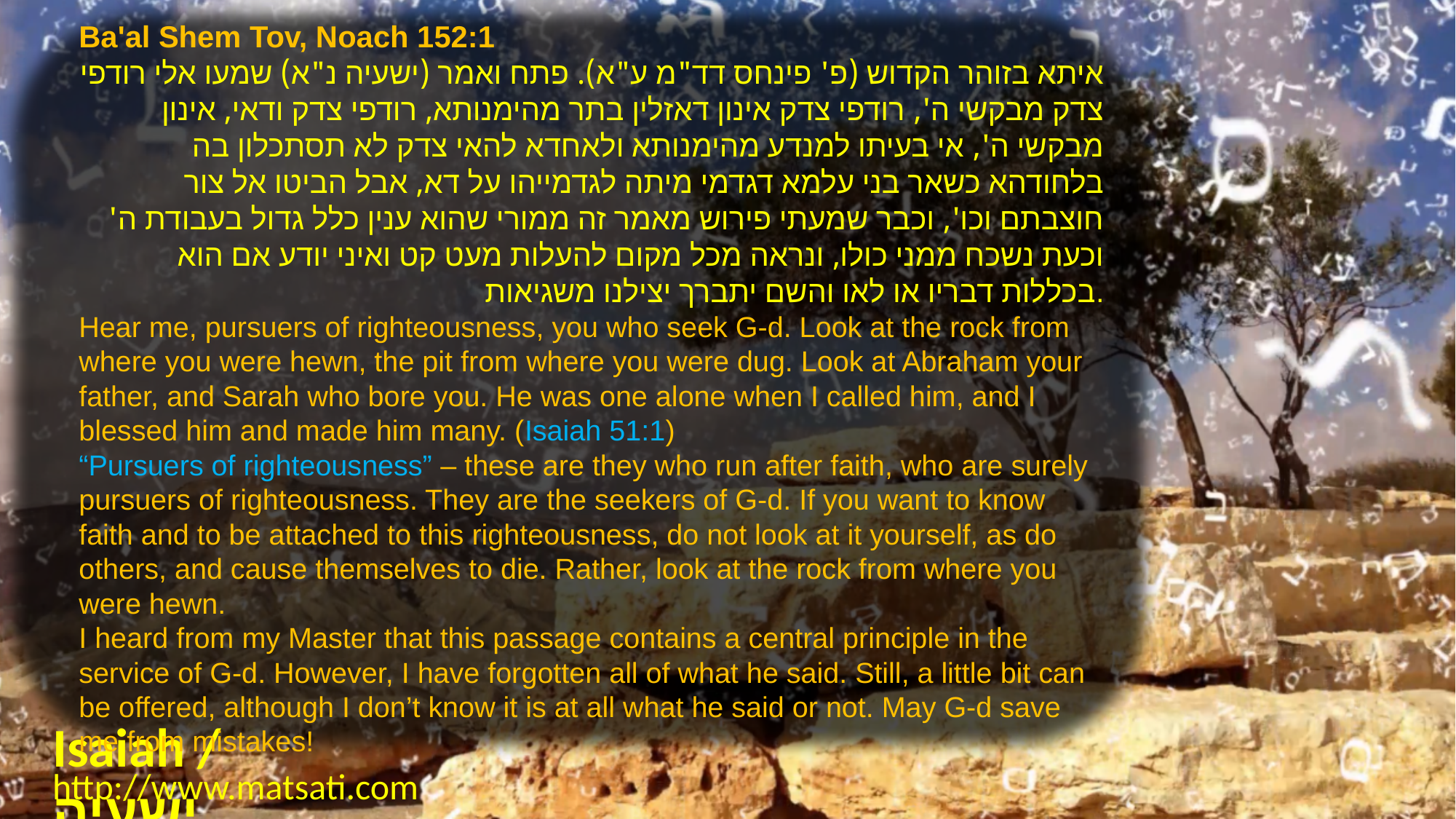

Ba'al Shem Tov, Noach 152:1
איתא בזוהר הקדוש (פ' פינחס דד"מ ע"א). פתח ואמר (ישעיה נ"א) שמעו אלי רודפי צדק מבקשי ה', רודפי צדק אינון דאזלין בתר מהימנותא, רודפי צדק ודאי, אינון מבקשי ה', אי בעיתו למנדע מהימנותא ולאחדא להאי צדק לא תסתכלון בה בלחודהא כשאר בני עלמא דגדמי מיתה לגדמייהו על דא, אבל הביטו אל צור חוצבתם וכו', וכבר שמעתי פירוש מאמר זה ממורי שהוא ענין כלל גדול בעבודת ה' וכעת נשכח ממני כולו, ונראה מכל מקום להעלות מעט קט ואיני יודע אם הוא בכללות דבריו או לאו והשם יתברך יצילנו משגיאות.
Hear me, pursuers of righteousness, you who seek G‑d. Look at the rock from where you were hewn, the pit from where you were dug. Look at Abraham your father, and Sarah who bore you. He was one alone when I called him, and I blessed him and made him many. (Isaiah 51:1)
“Pursuers of righteousness” – these are they who run after faith, who are surely pursuers of righteousness. They are the seekers of G‑d. If you want to know faith and to be attached to this righteousness, do not look at it yourself, as do others, and cause themselves to die. Rather, look at the rock from where you were hewn.
I heard from my Master that this passage contains a central principle in the service of G‑d. However, I have forgotten all of what he said. Still, a little bit can be offered, although I don’t know it is at all what he said or not. May G‑d save me from mistakes!
Isaiah / ישעיה
http://www.matsati.com